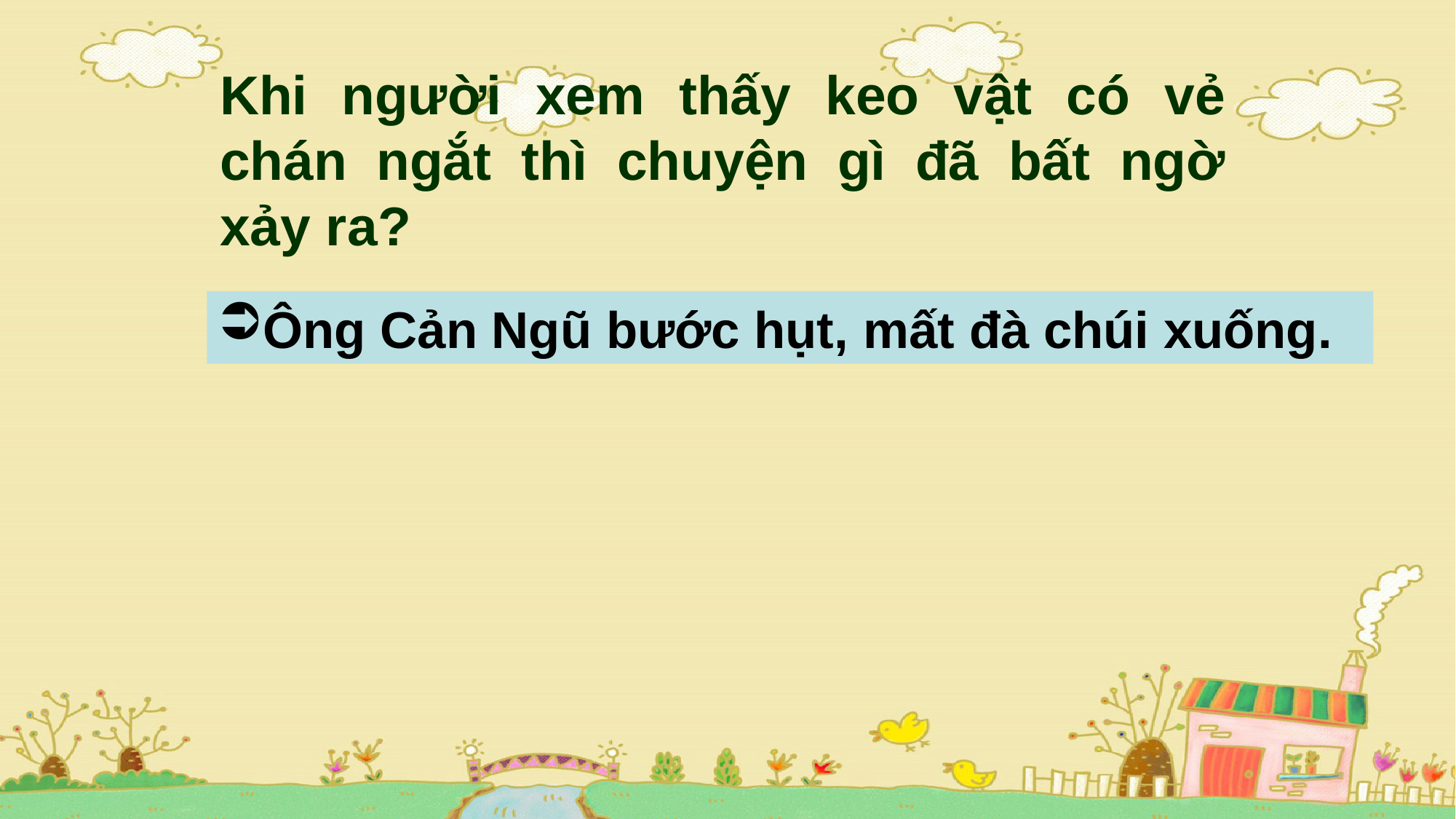

Khi người xem thấy keo vật có vẻ chán ngắt thì chuyện gì đã bất ngờ xảy ra?
Ông Cản Ngũ bước hụt, mất đà chúi xuống.